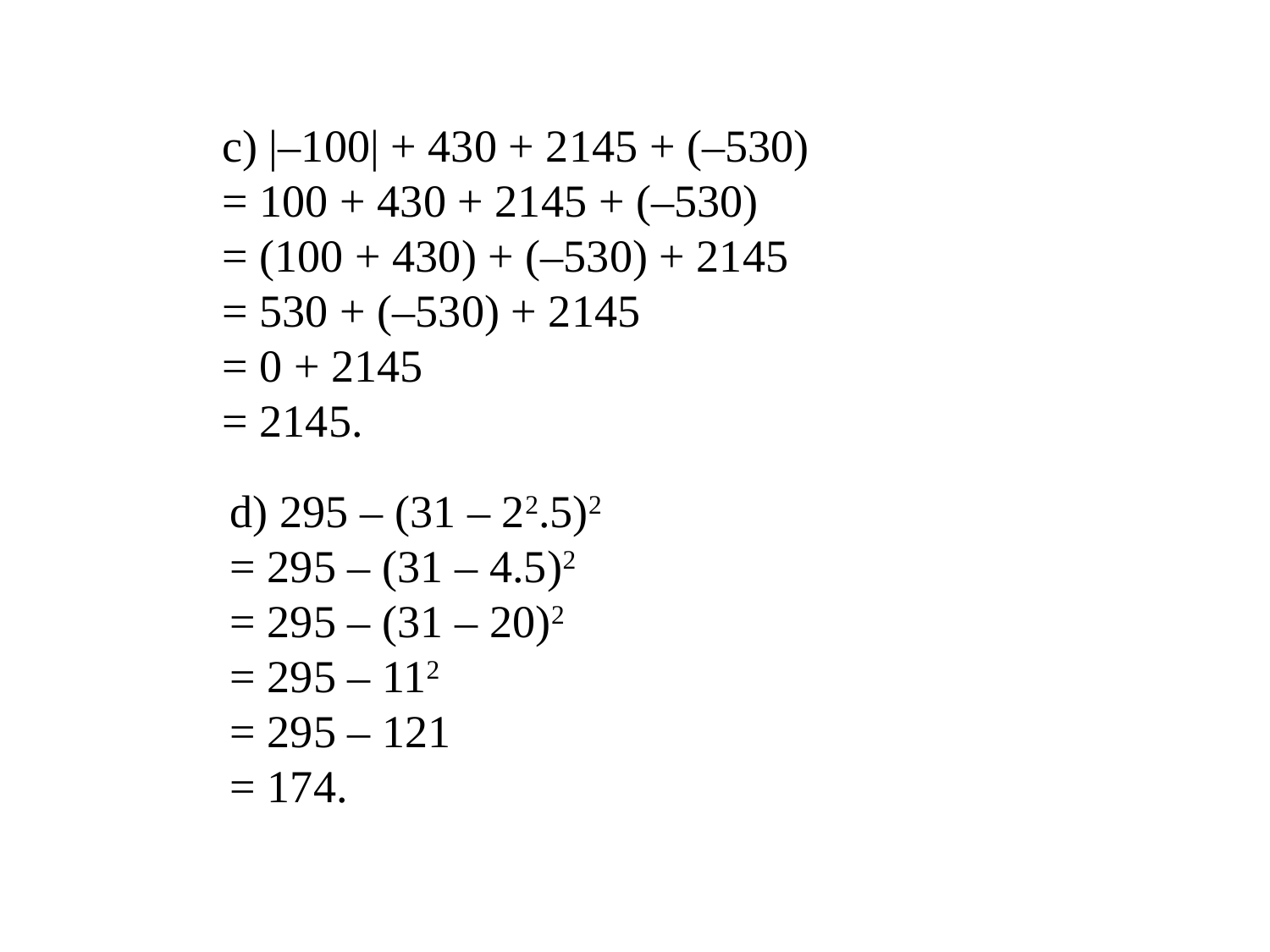

c) |–100| + 430 + 2145 + (–530)
= 100 + 430 + 2145 + (–530)
= (100 + 430) + (–530) + 2145
= 530 + (–530) + 2145
= 0 + 2145
= 2145.
d) 295 – (31 – 22.5)2
= 295 – (31 – 4.5)2
= 295 – (31 – 20)2
= 295 – 112
= 295 – 121
= 174.